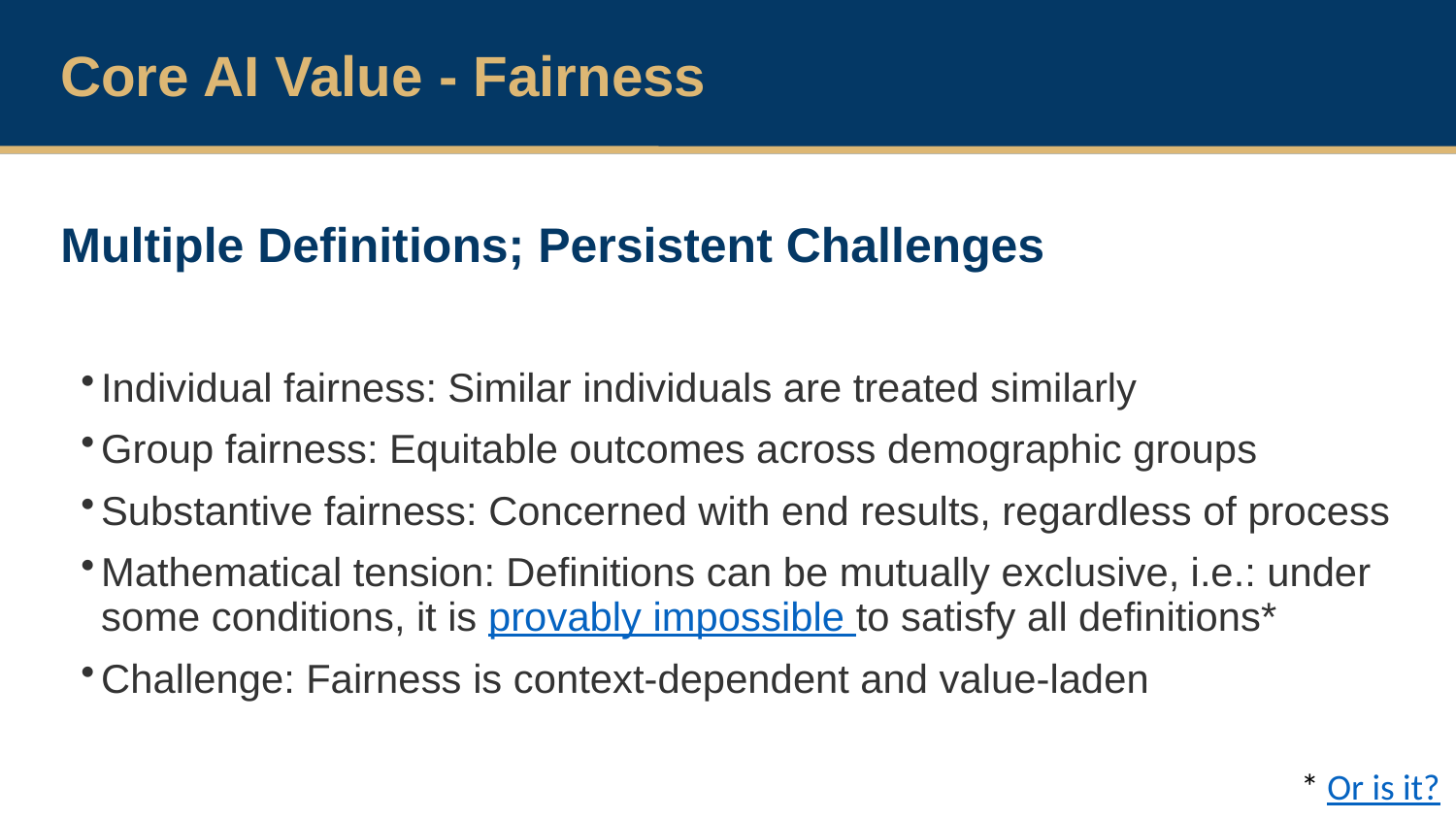

Core AI Value - Fairness

Multiple Definitions; Persistent Challenges
Individual fairness: Similar individuals are treated similarly
Group fairness: Equitable outcomes across demographic groups
Substantive fairness: Concerned with end results, regardless of process
Mathematical tension: Definitions can be mutually exclusive, i.e.: under some conditions, it is provably impossible to satisfy all definitions*
Challenge: Fairness is context-dependent and value-laden
* Or is it?